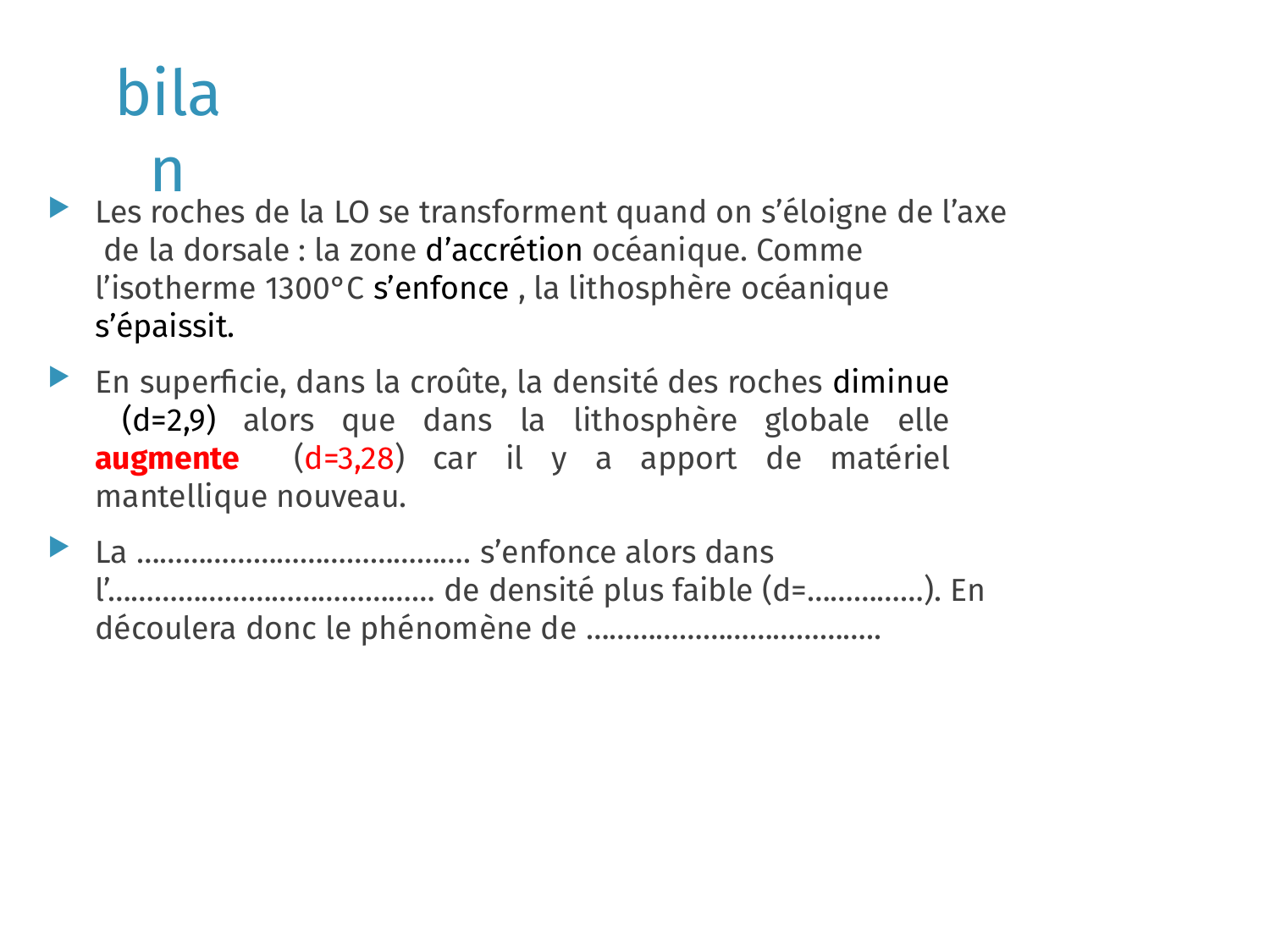

# bilan
Les roches de la LO se transforment quand on s’éloigne de l’axe  de la dorsale : la zone d’accrétion océanique. Comme  l’isotherme 1300°C s’enfonce , la lithosphère océanique  s’épaissit.
En superficie, dans la croûte, la densité des roches diminue  (d=2,9) alors que dans la lithosphère globale elle augmente  (d=3,28) car il y a apport de matériel mantellique nouveau.
La ……………………………………. s’enfonce alors dans  l’…………………………………… de densité plus faible (d=……………). En  découlera donc le phénomène de ………………………………..